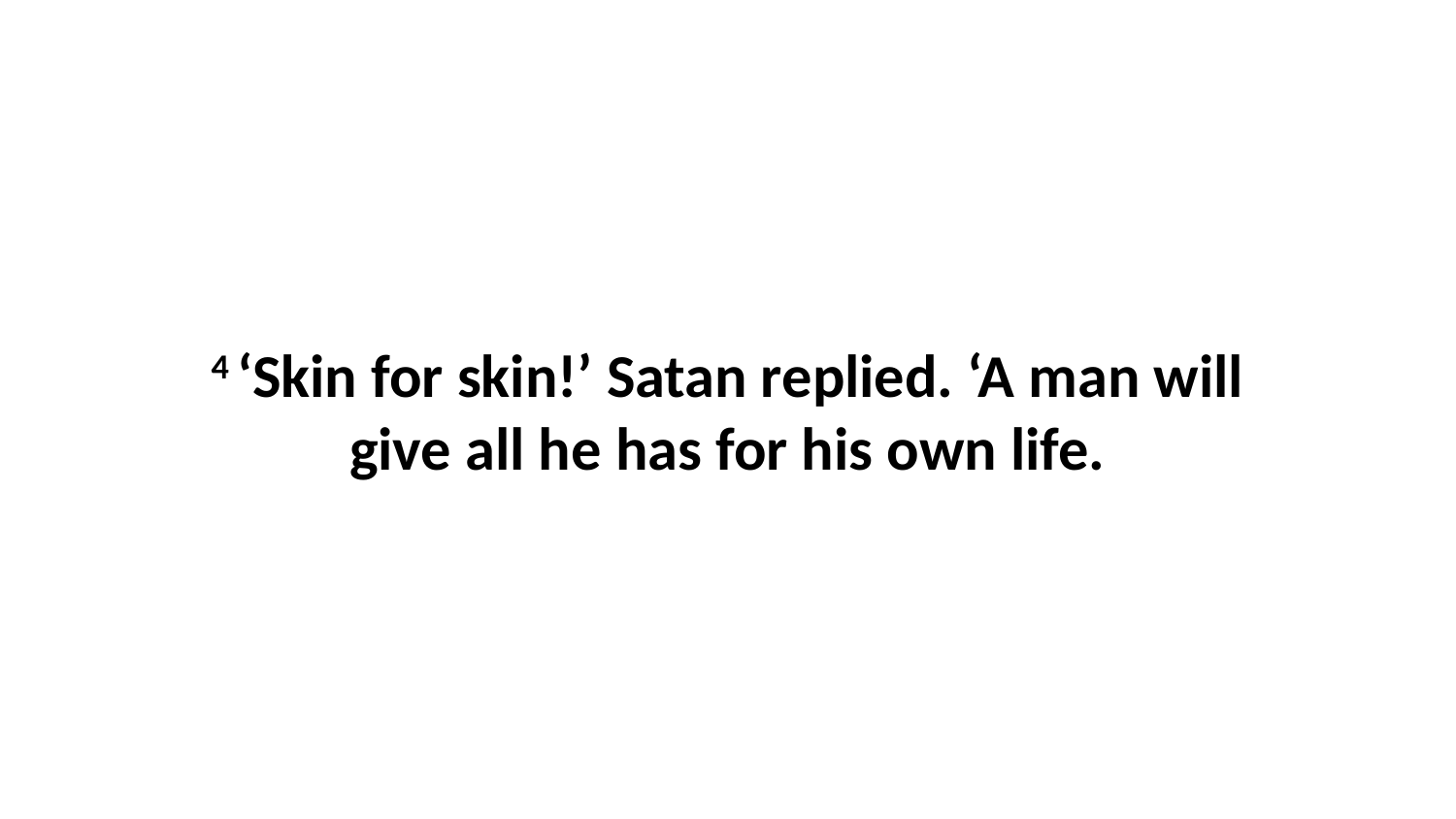

4 ‘Skin for skin!’ Satan replied. ‘A man will give all he has for his own life.